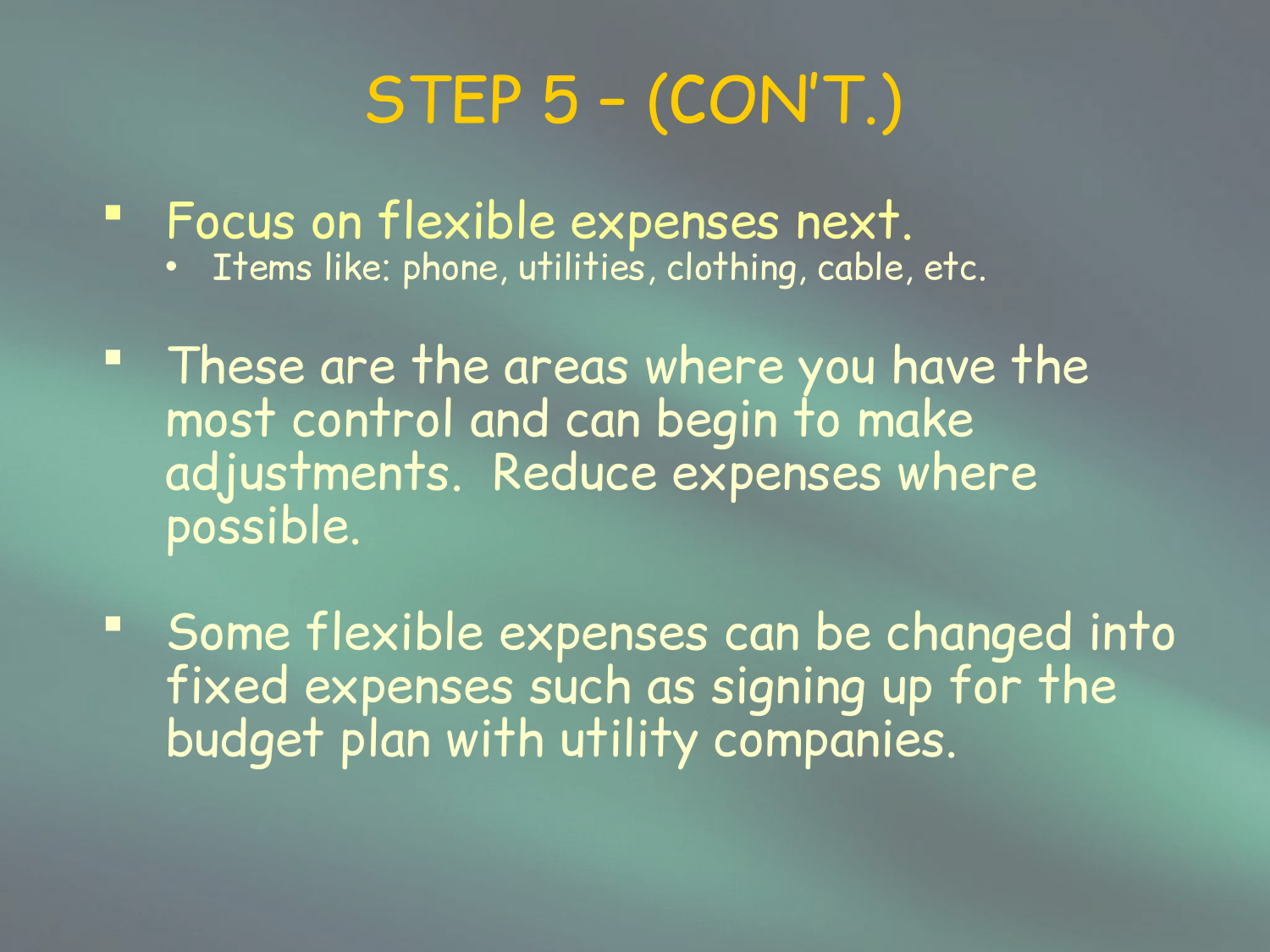

STEP 5 – (CON’T.)
Focus on flexible expenses next.
Items like: phone, utilities, clothing, cable, etc.

These are the areas where you have the most control and can begin to make adjustments.  Reduce expenses where possible.

Some flexible expenses can be changed into fixed expenses such as signing up for the budget plan with utility companies.